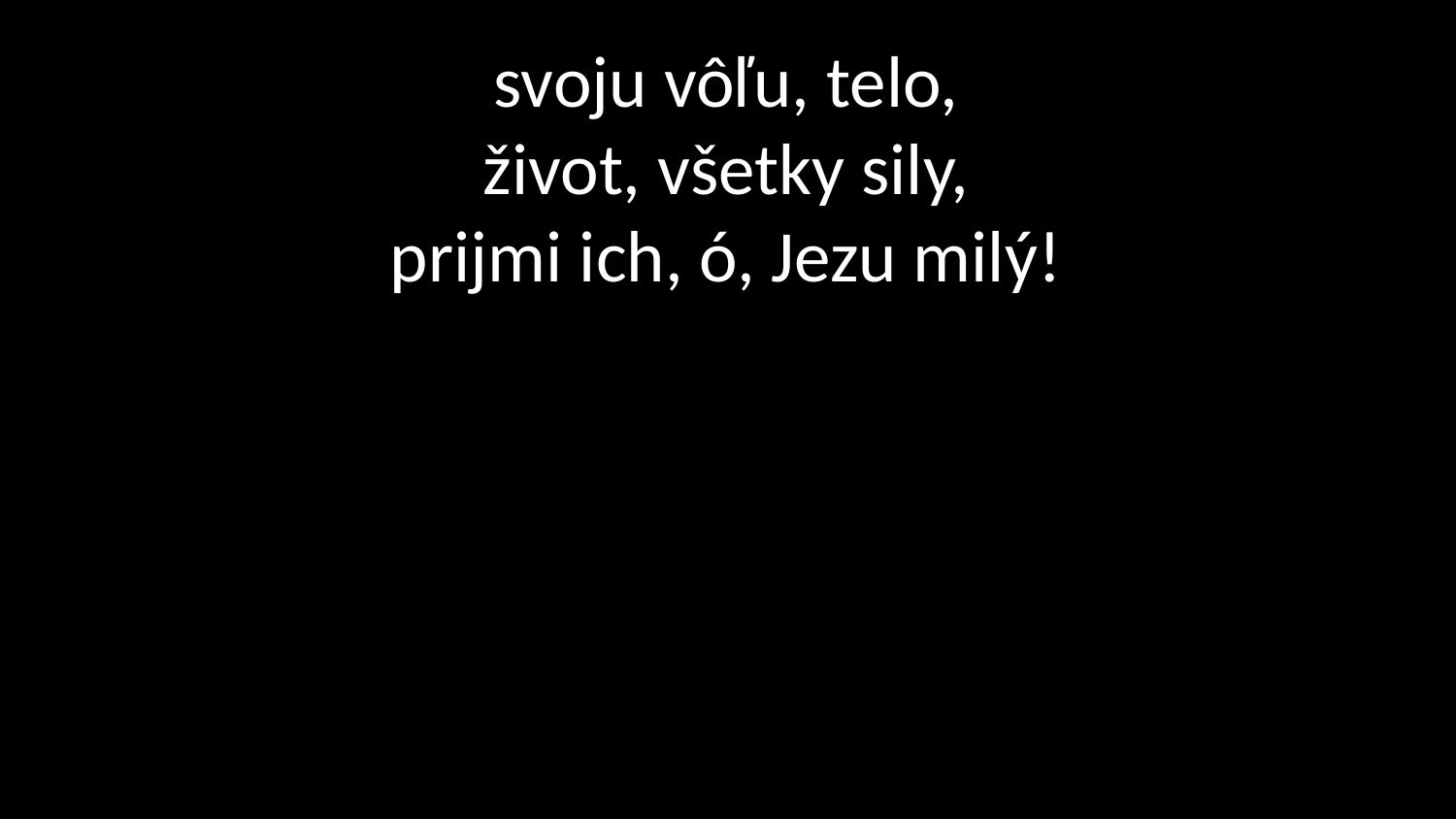

svoju vôľu, telo,
život, všetky sily,
prijmi ich, ó, Jezu milý!